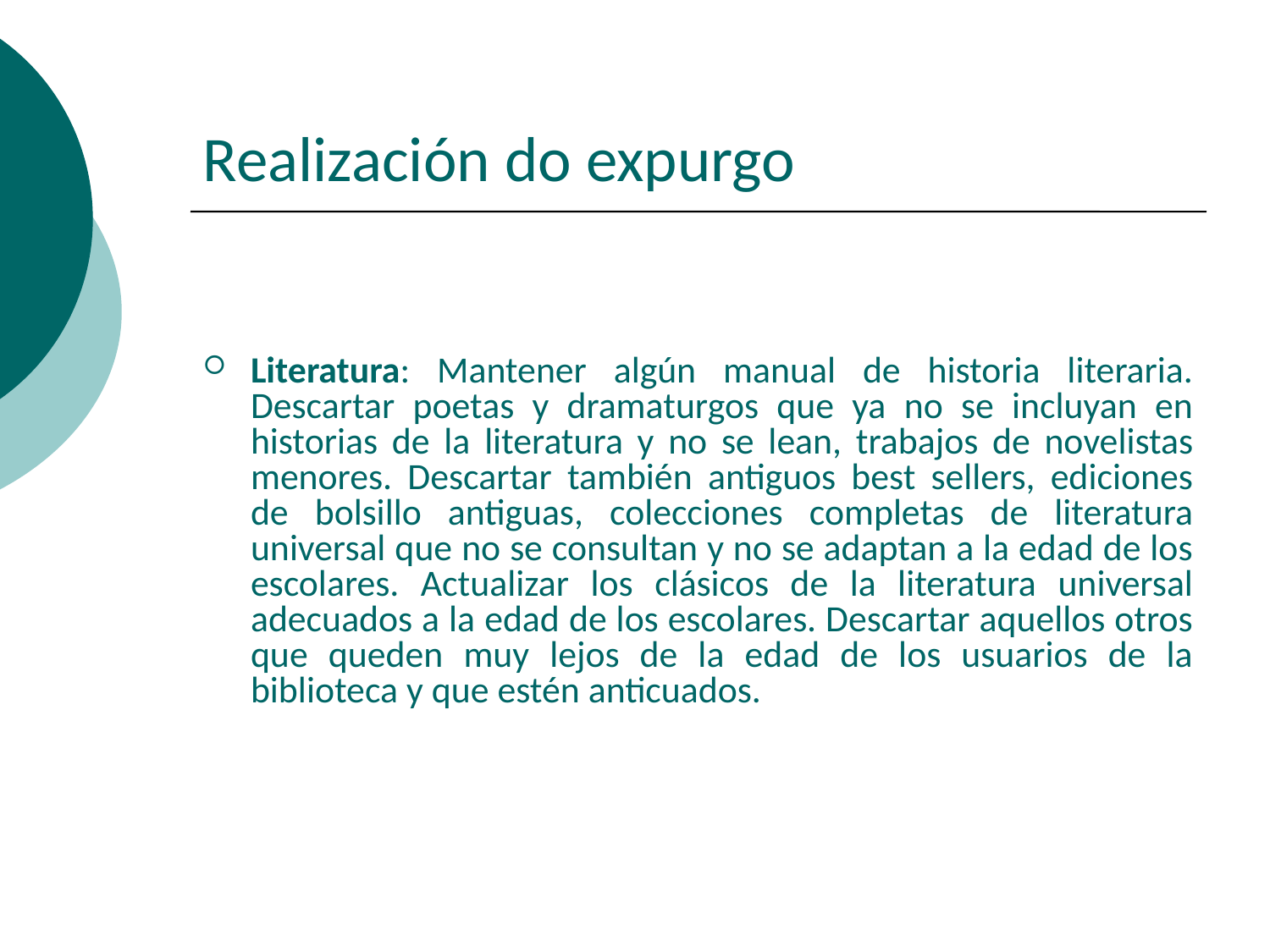

# Realización do expurgo

Literatura: Mantener algún manual de historia literaria. Descartar poetas y dramaturgos que ya no se incluyan en historias de la literatura y no se lean, trabajos de novelistas menores. Descartar también antiguos best sellers, ediciones de bolsillo antiguas, colecciones completas de literatura universal que no se consultan y no se adaptan a la edad de los escolares. Actualizar los clásicos de la literatura universal adecuados a la edad de los escolares. Descartar aquellos otros que queden muy lejos de la edad de los usuarios de la biblioteca y que estén anticuados.